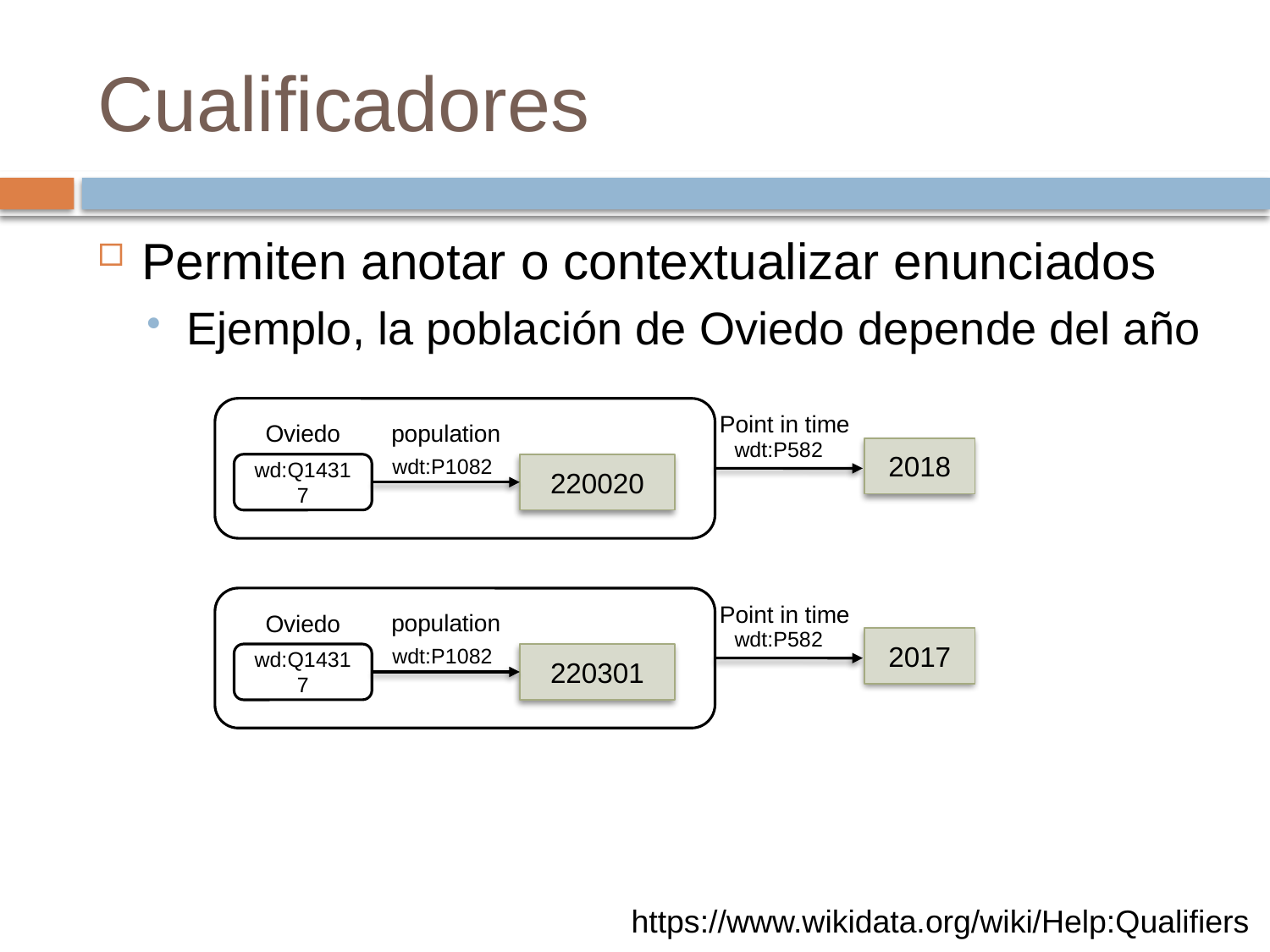

# Cualificadores
Permiten anotar o contextualizar enunciados
Ejemplo, la población de Oviedo depende del año

Point in time
population
Oviedo
wdt:P582
2018
wdt:P1082
wd:Q14317
220020

Point in time
population
Oviedo
wdt:P582
2017
wdt:P1082
wd:Q14317
220301
https://www.wikidata.org/wiki/Help:Qualifiers